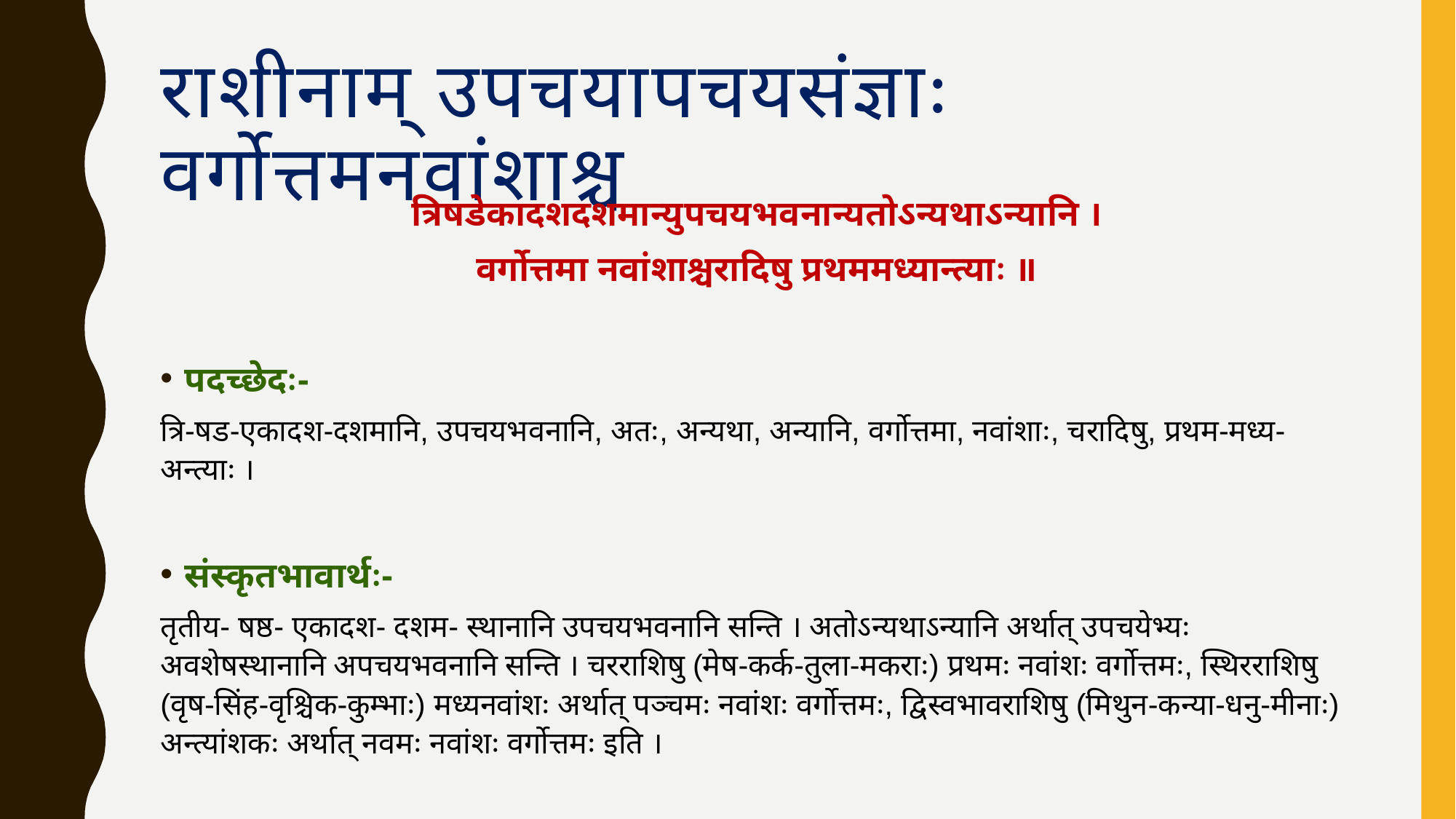

# राशीनाम् उपचयापचयसंज्ञाः वर्गोत्तमनवांशाश्च
त्रिषडेकादशदशमान्युपचयभवनान्यतोऽन्यथाऽन्यानि ।
वर्गोत्तमा नवांशाश्चरादिषु प्रथममध्यान्त्याः ॥

पदच्छेदः-
त्रि-षड-एकादश-दशमानि, उपचयभवनानि, अतः, अन्यथा, अन्यानि, वर्गोत्तमा, नवांशाः, चरादिषु, प्रथम-मध्य-अन्त्याः ।

संस्कृतभावार्थः-
तृतीय- षष्ठ- एकादश- दशम- स्थानानि उपचयभवनानि सन्ति । अतोऽन्यथाऽन्यानि अर्थात् उपचयेभ्यः अवशेषस्थानानि अपचयभवनानि सन्ति । चरराशिषु (मेष-कर्क-तुला-मकराः) प्रथमः नवांशः वर्गोत्तमः, स्थिरराशिषु (वृष-सिंह-वृश्चिक-कुम्भाः) मध्यनवांशः अर्थात् पञ्चमः नवांशः वर्गोत्तमः, द्विस्वभावराशिषु (मिथुन-कन्या-धनु-मीनाः) अन्त्यांशकः अर्थात् नवमः नवांशः वर्गोत्तमः इति ।